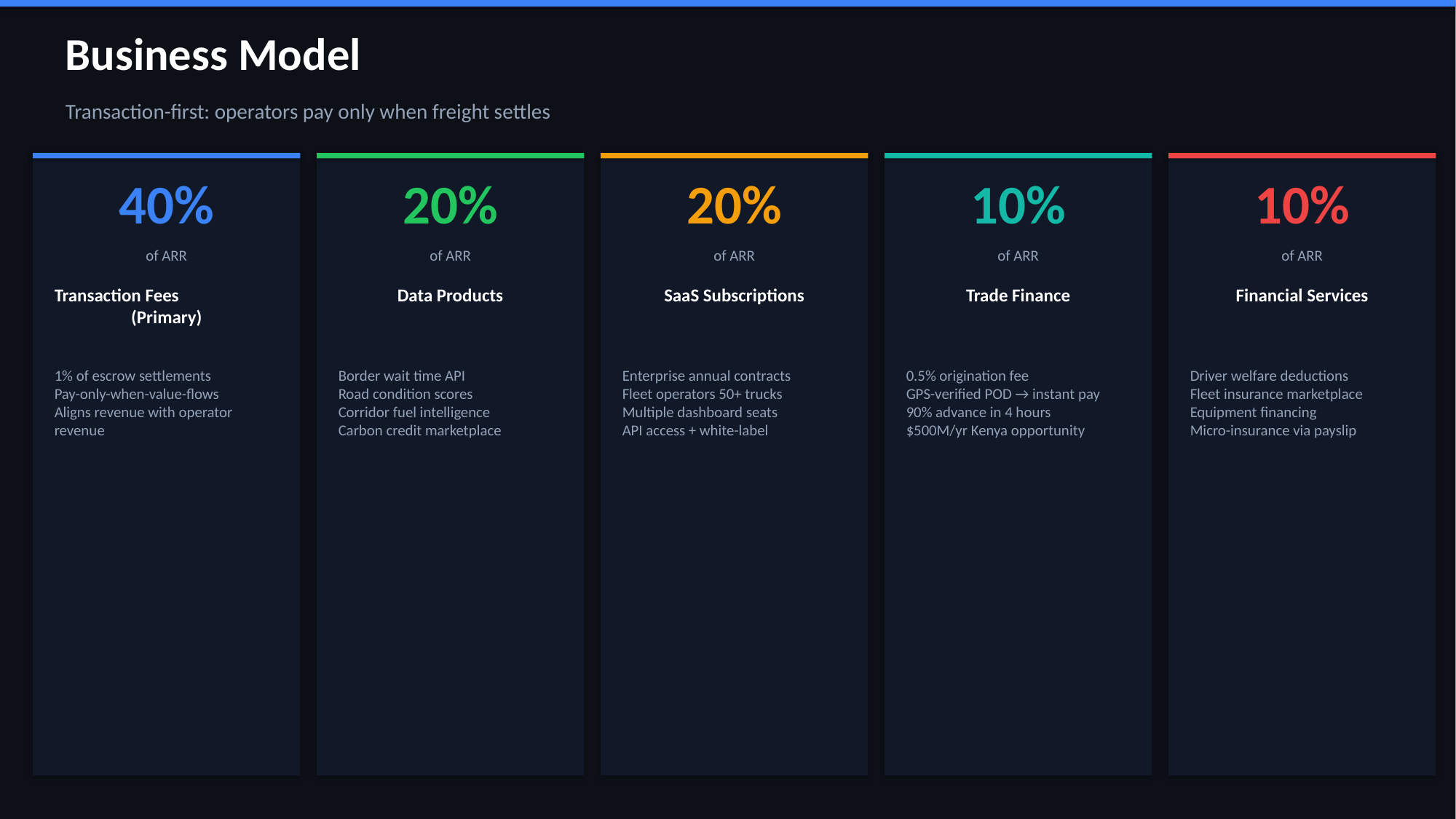

Business Model
Transaction-first: operators pay only when freight settles

40%
20%
20%
10%
10%
of ARR
of ARR
of ARR
of ARR
of ARR
Transaction Fees
(Primary)
Data Products
SaaS Subscriptions
Trade Finance
Financial Services
1% of escrow settlements
Pay-only-when-value-flows
Aligns revenue with operator revenue
Border wait time API
Road condition scores
Corridor fuel intelligence
Carbon credit marketplace
Enterprise annual contracts
Fleet operators 50+ trucks
Multiple dashboard seats
API access + white-label
0.5% origination fee
GPS-verified POD → instant pay
90% advance in 4 hours
$500M/yr Kenya opportunity
Driver welfare deductions
Fleet insurance marketplace
Equipment financing
Micro-insurance via payslip